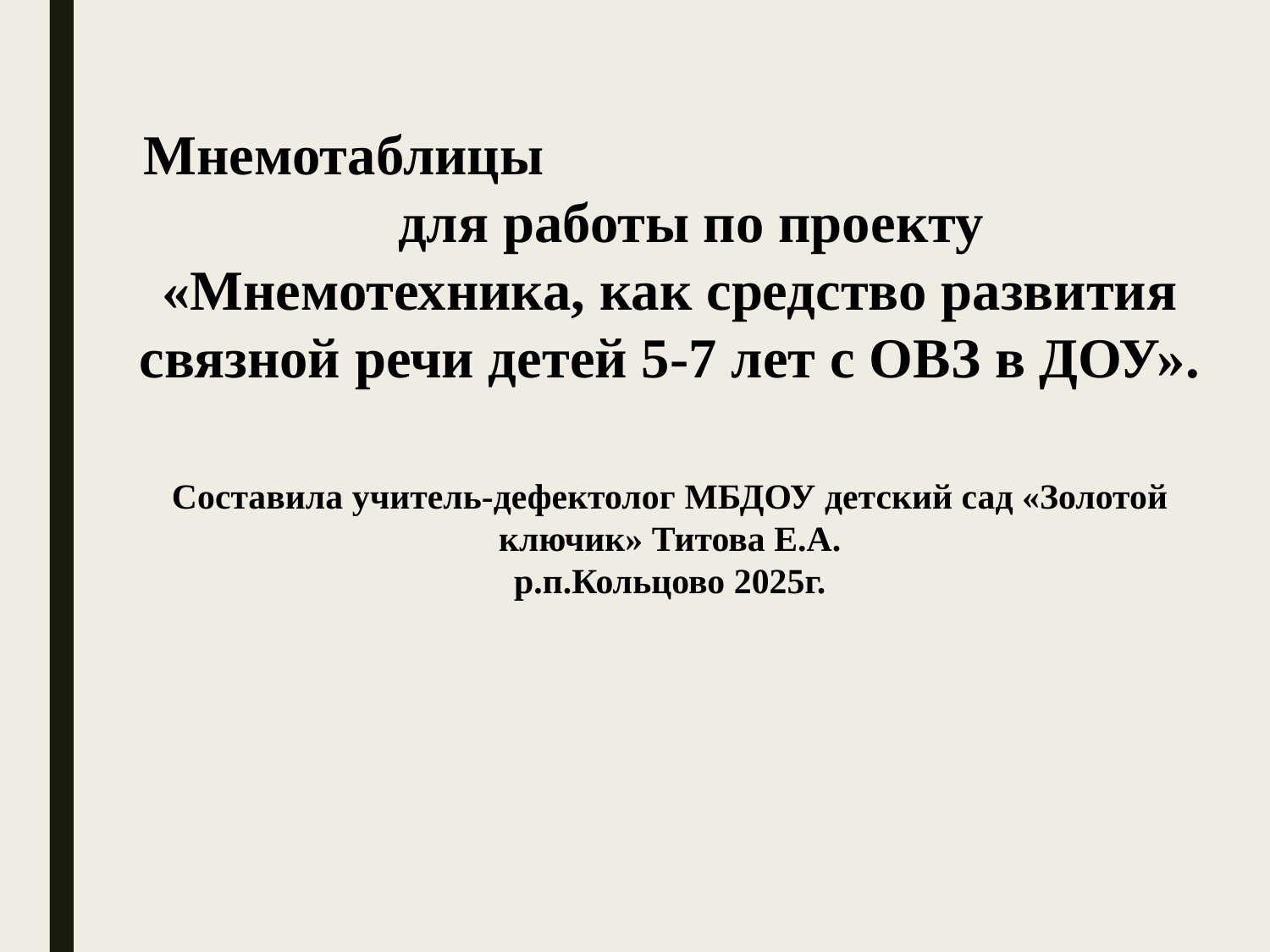

Мнемотаблицы                                                  для работы по проекту
«Мнемотехника, как средство развития связной речи детей 5-7 лет с ОВЗ в ДОУ».

Составила учитель-дефектолог МБДОУ детский сад «Золотой ключик» Титова Е.А.
р.п.Кольцово 2025г.